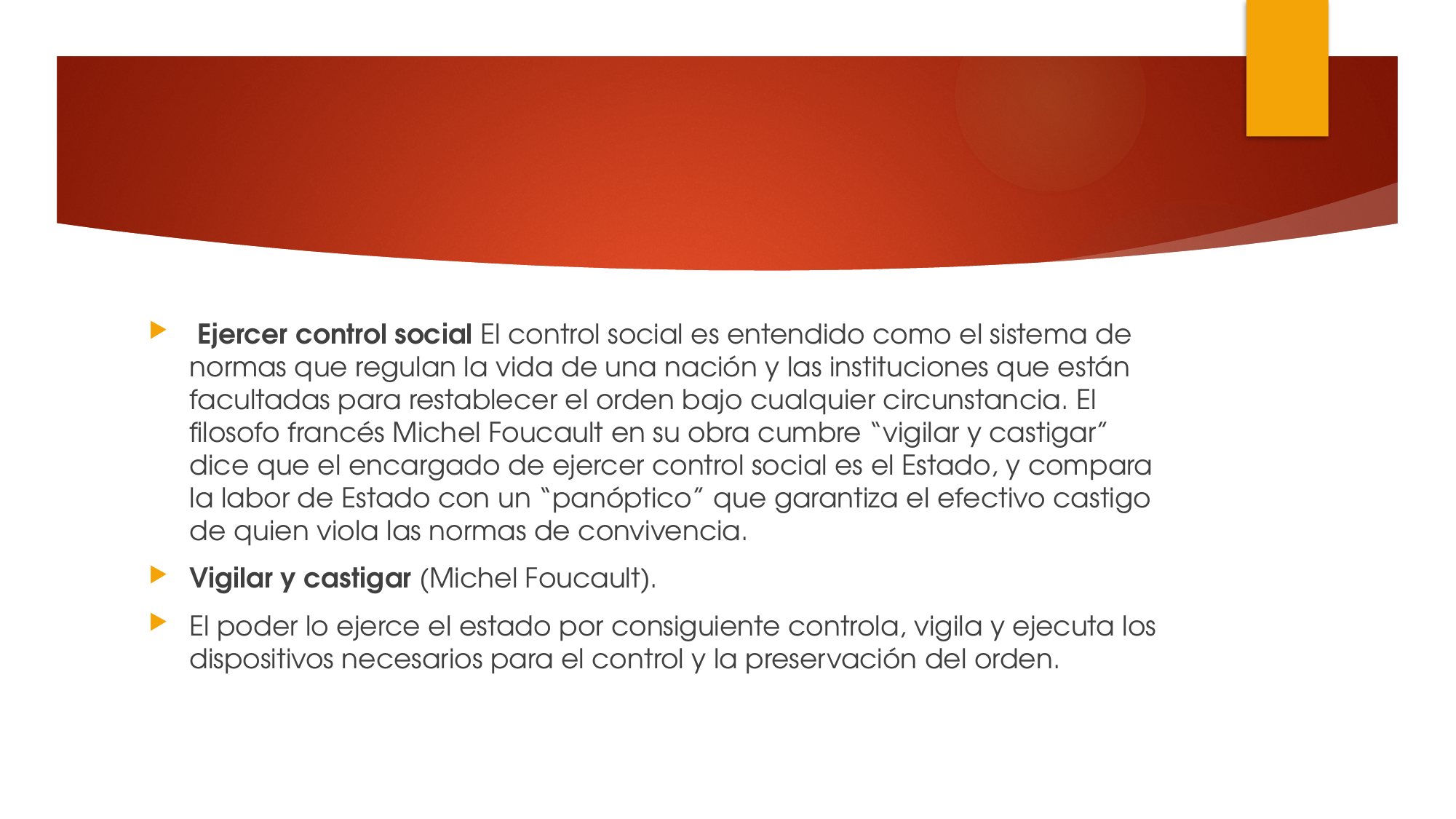

Ejercer control social El control social es entendido como el sistema de normas que regulan la vida de una nación y las instituciones que están facultadas para restablecer el orden bajo cualquier circunstancia. El filosofo francés Michel Foucault en su obra cumbre “vigilar y castigar” dice que el encargado de ejercer control social es el Estado, y compara la labor de Estado con un “panóptico” que garantiza el efectivo castigo de quien viola las normas de convivencia.
Vigilar y castigar (Michel Foucault).
El poder lo ejerce el estado por consiguiente controla, vigila y ejecuta los dispositivos necesarios para el control y la preservación del orden.